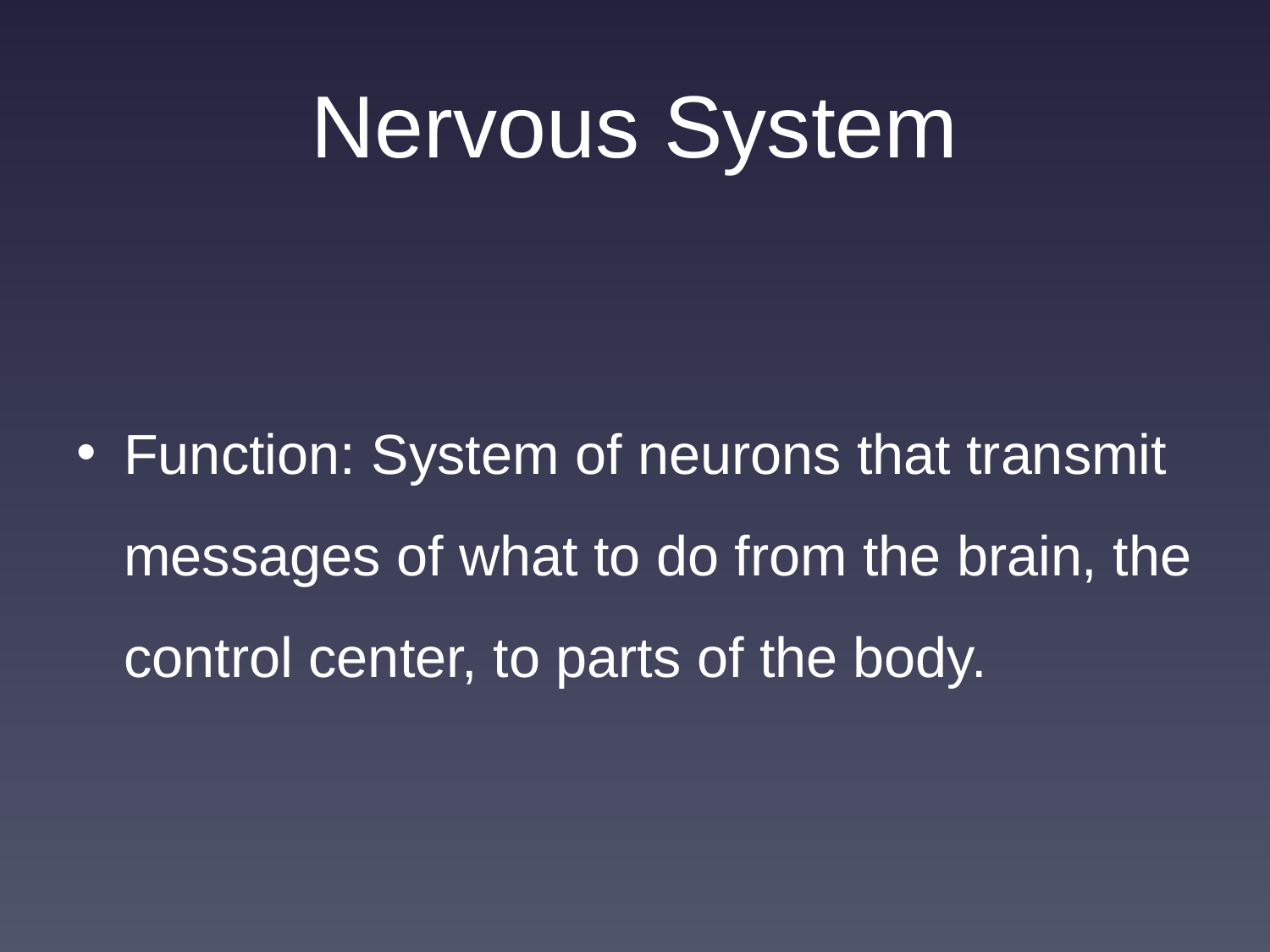

# Nervous System
Function: System of neurons that transmit messages of what to do from the brain, the control center, to parts of the body.